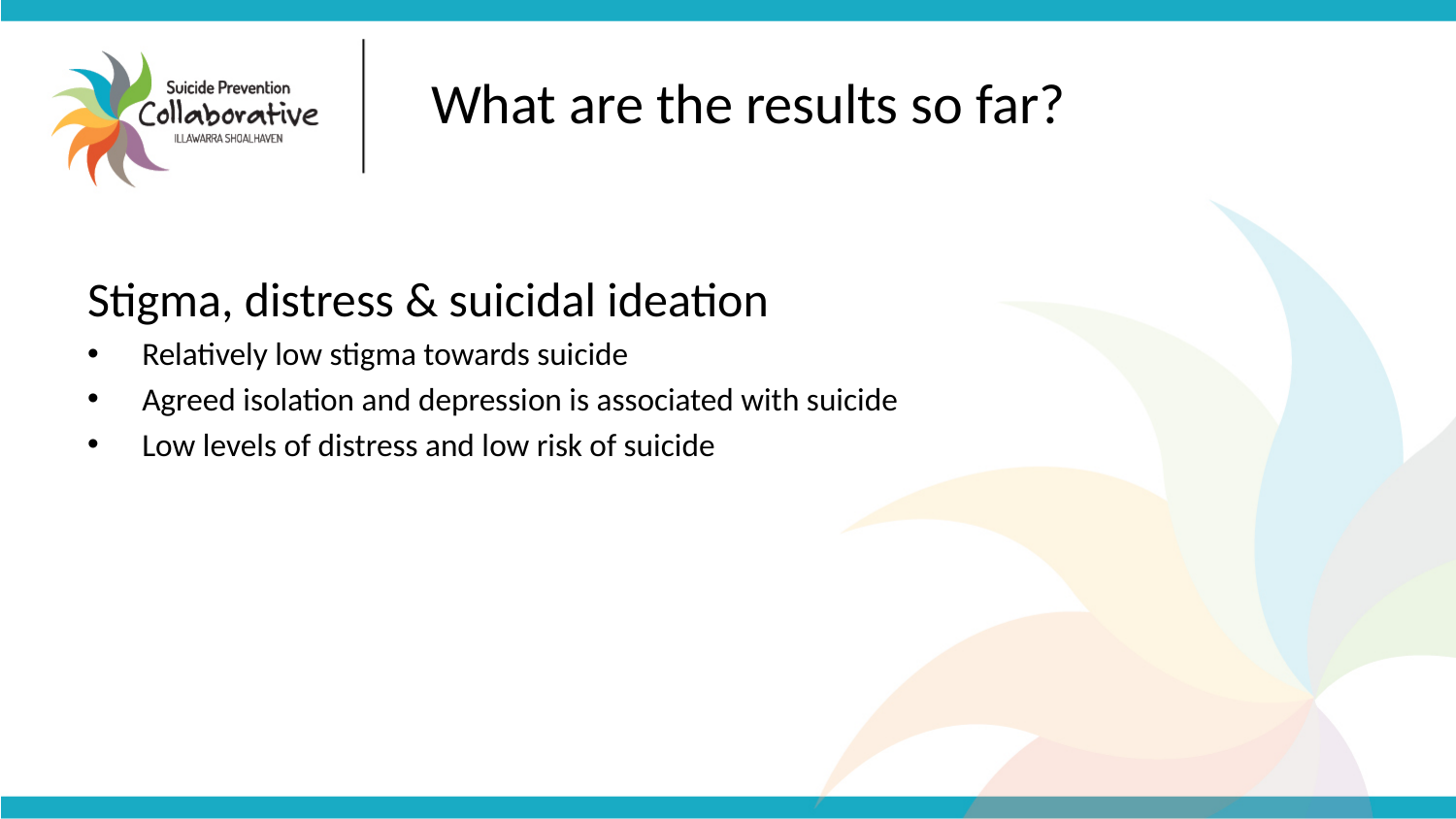

# What are the results so far?
Stigma, distress & suicidal ideation
Relatively low stigma towards suicide
Agreed isolation and depression is associated with suicide
Low levels of distress and low risk of suicide